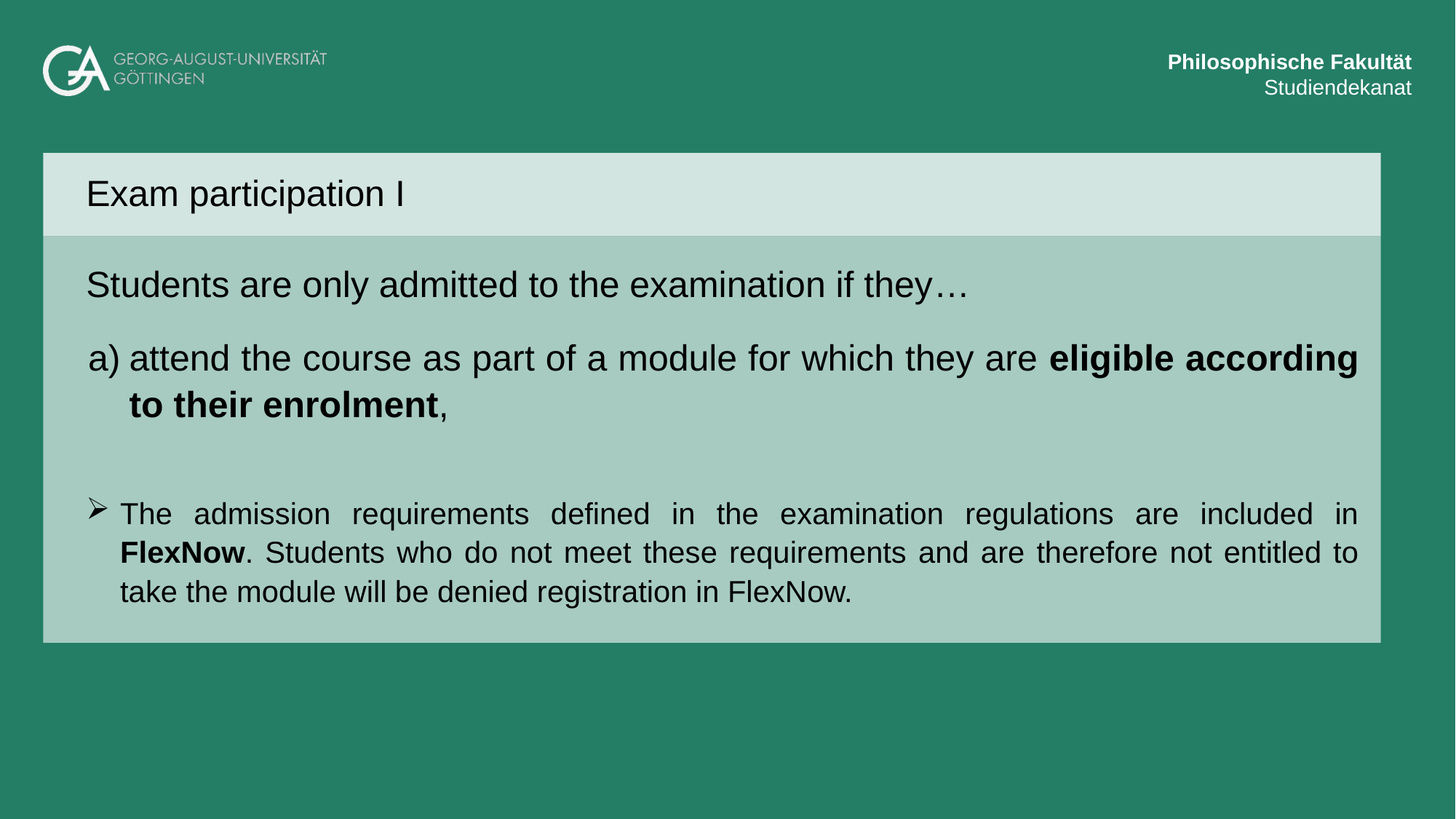

# Exam participation I
Students are only admitted to the examination if they…
attend the course as part of a module for which they are eligible according to their enrolment,

The admission requirements defined in the examination regulations are included in FlexNow. Students who do not meet these requirements and are therefore not entitled to take the module will be denied registration in FlexNow.